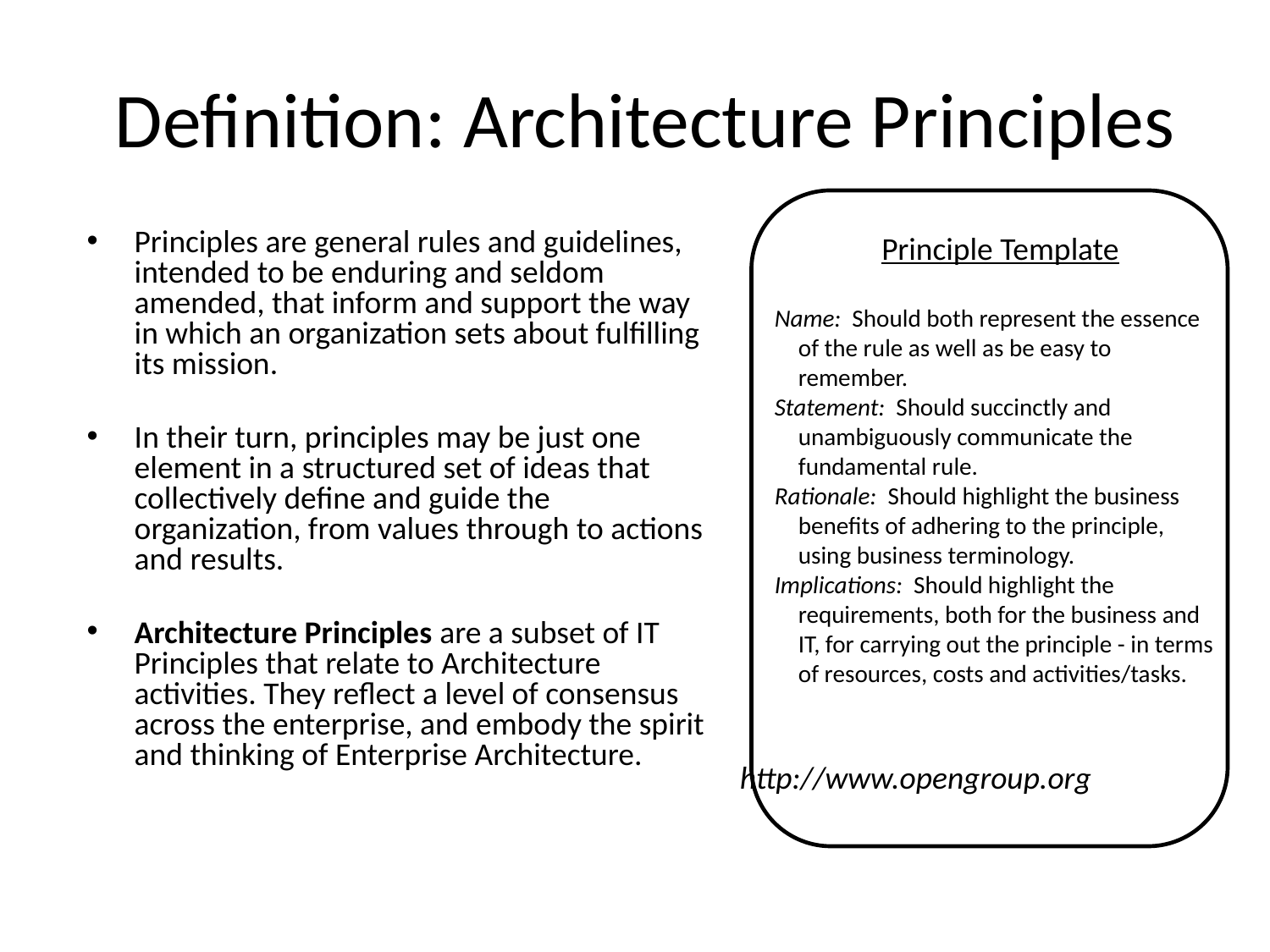

# Definition: Architecture Principles

Principles are general rules and guidelines, intended to be enduring and seldom amended, that inform and support the way in which an organization sets about fulfilling its mission.

In their turn, principles may be just one element in a structured set of ideas that collectively define and guide the organization, from values through to actions and results.

Architecture Principles are a subset of IT Principles that relate to Architecture activities. They reflect a level of consensus across the enterprise, and embody the spirit and thinking of Enterprise Architecture.

Principle Template
Name:  Should both represent the essence of the rule as well as be easy to remember.
Statement:  Should succinctly and unambiguously communicate the fundamental rule.
Rationale:  Should highlight the business benefits of adhering to the principle, using business terminology.
Implications:  Should highlight the requirements, both for the business and IT, for carrying out the principle - in terms of resources, costs and activities/tasks.
http://www.opengroup.org